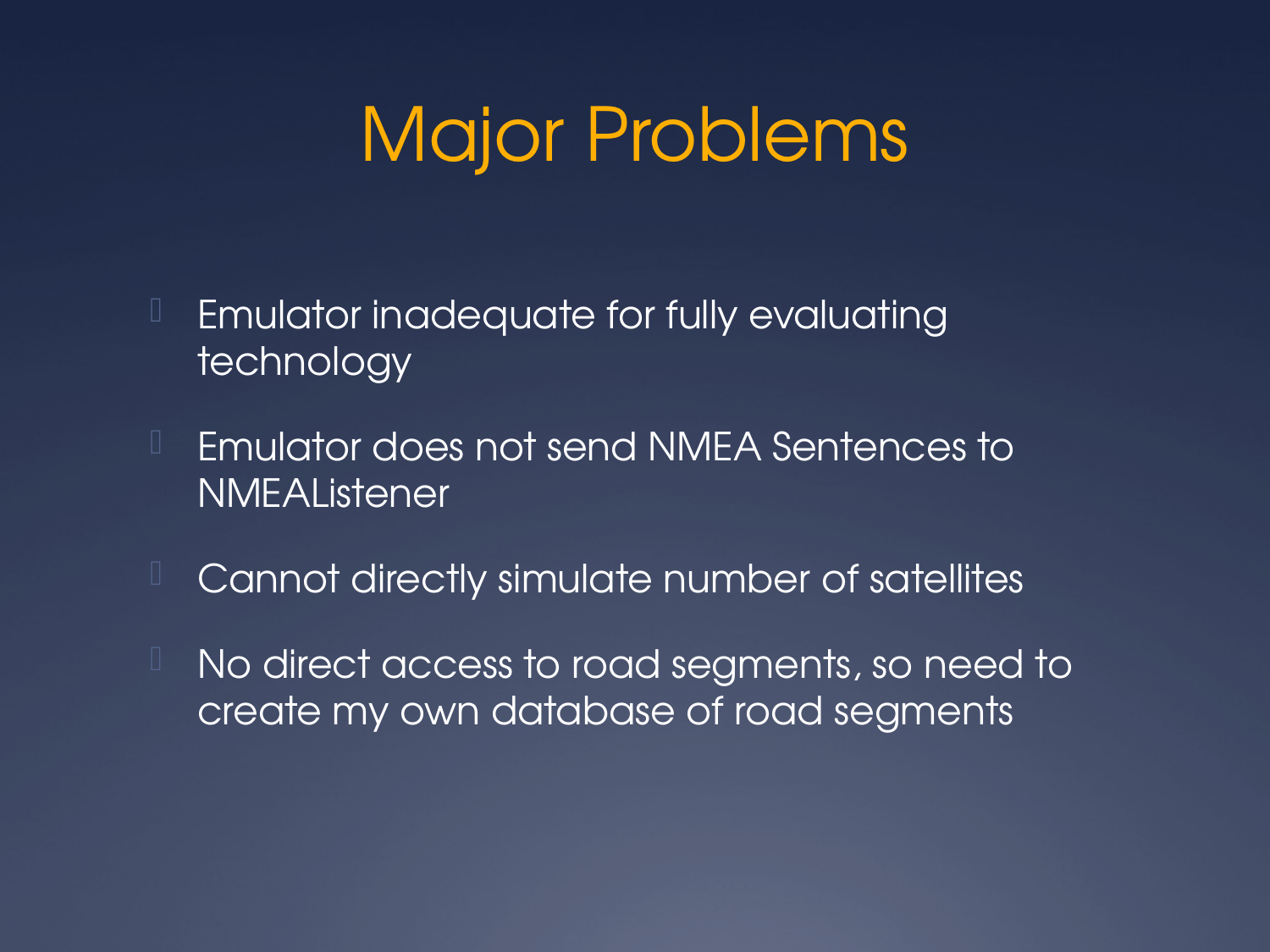

# Major Problems
Emulator inadequate for fully evaluating technology
Emulator does not send NMEA Sentences to NMEAListener
Cannot directly simulate number of satellites
No direct access to road segments, so need to create my own database of road segments